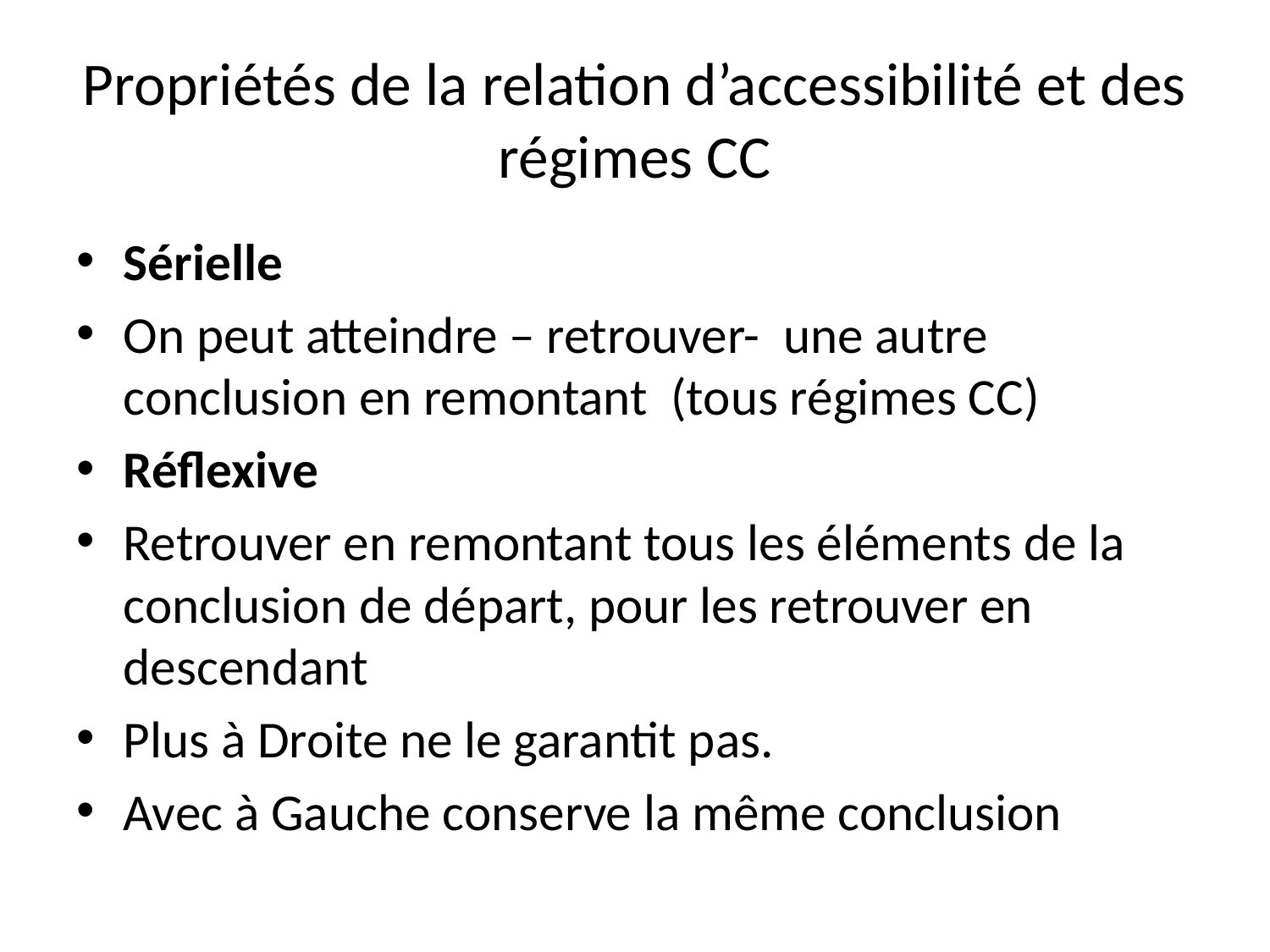

# Propriétés de la relation d’accessibilité et des régimes CC
Sérielle
On peut atteindre – retrouver-  une autre conclusion en remontant  (tous régimes CC)
Réflexive
Retrouver en remontant tous les éléments de la conclusion de départ, pour les retrouver en descendant
Plus à Droite ne le garantit pas.
Avec à Gauche conserve la même conclusion